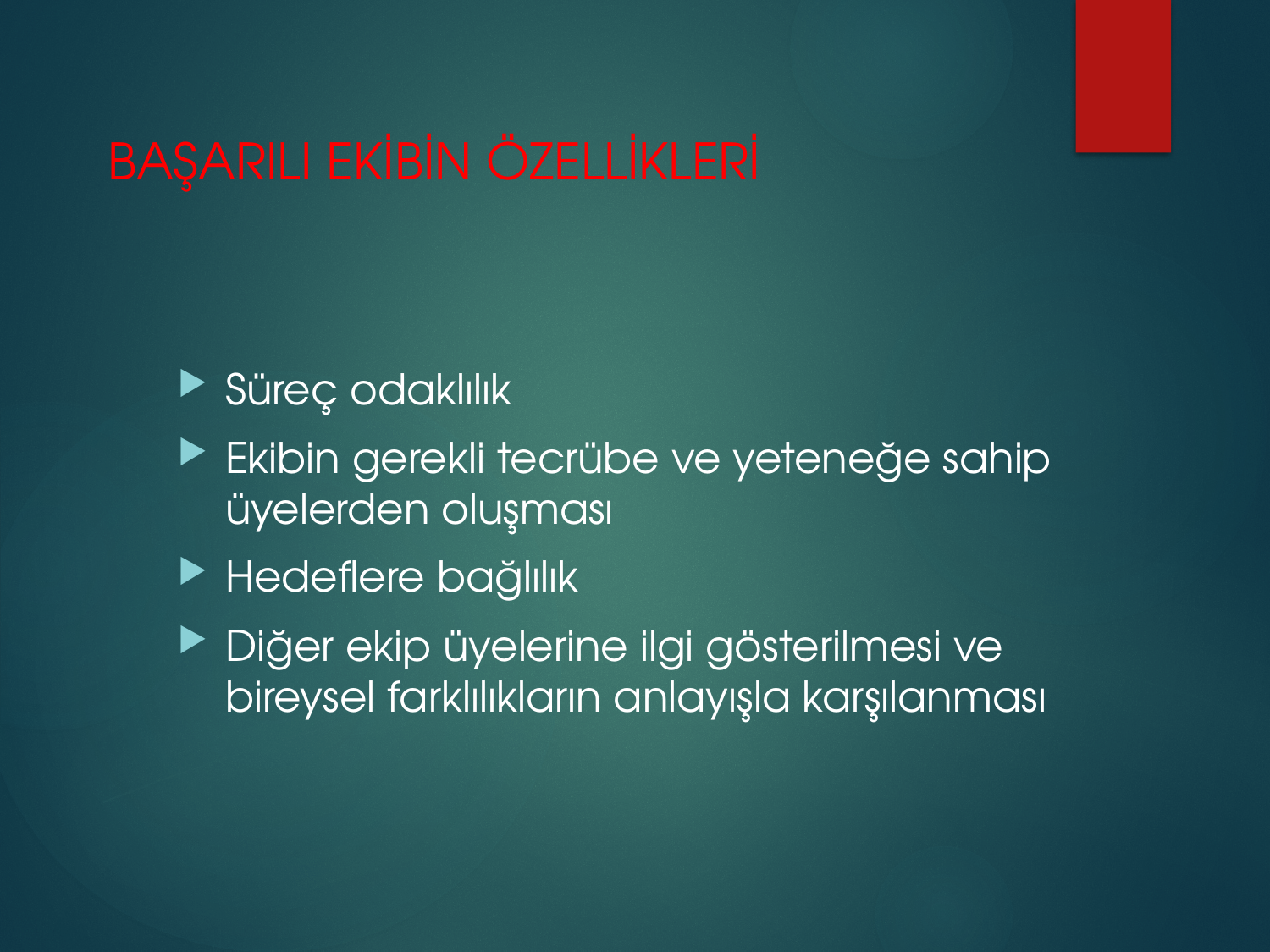

# BAŞARILI EKİBİN ÖZELLİKLERİ

Süreç odaklılık
Ekibin gerekli tecrübe ve yeteneğe sahip üyelerden oluşması
Hedeflere bağlılık
Diğer ekip üyelerine ilgi gösterilmesi ve bireysel farklılıkların anlayışla karşılanması